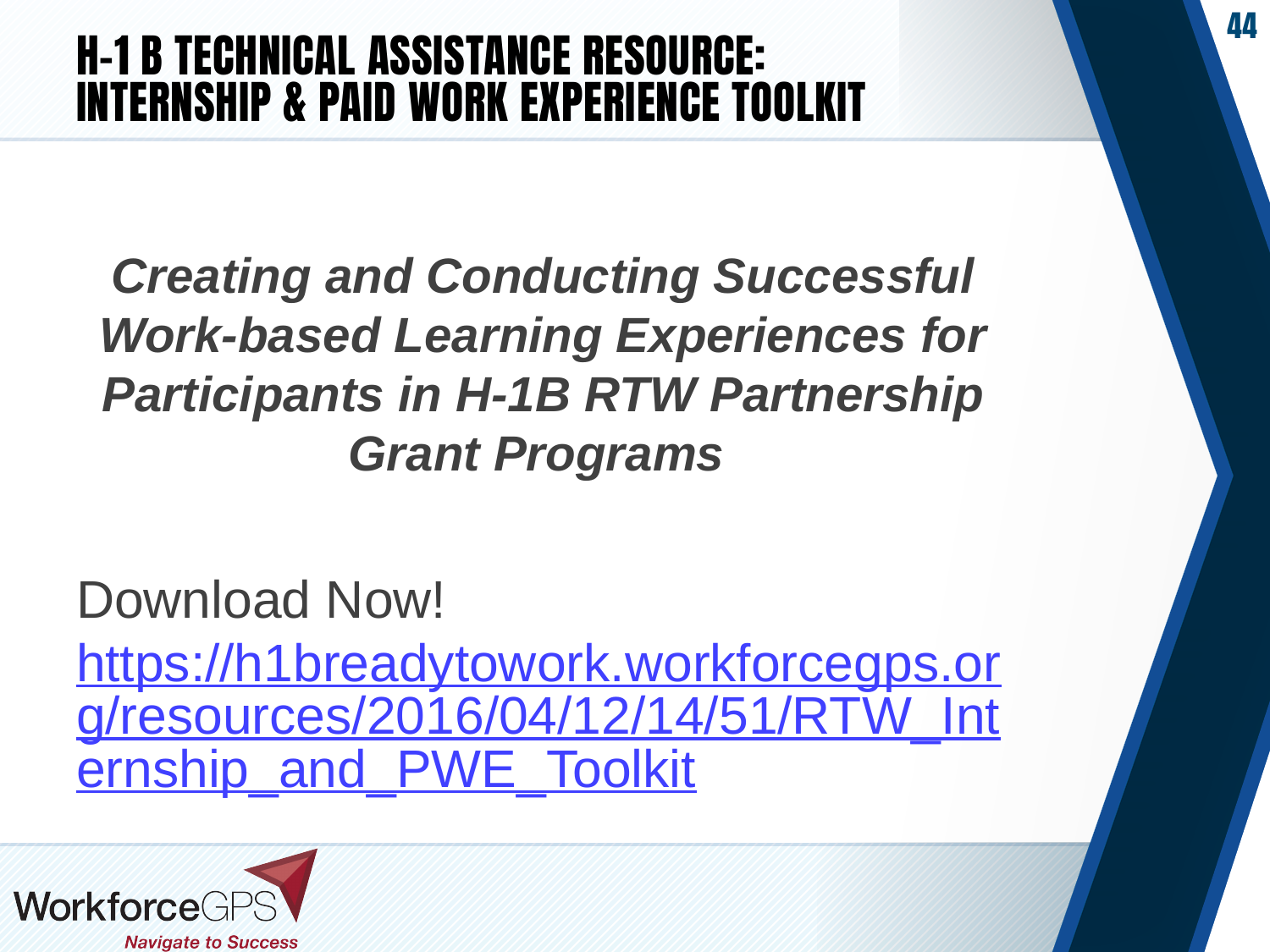

# H-1 B Technical Assistance Resource: Internship & Paid Work Experience Toolkit

Creating and Conducting Successful Work-based Learning Experiences for Participants in H-1B RTW Partnership Grant Programs

Download Now! https://h1breadytowork.workforcegps.org/resources/2016/04/12/14/51/RTW_Internship_and_PWE_Toolkit